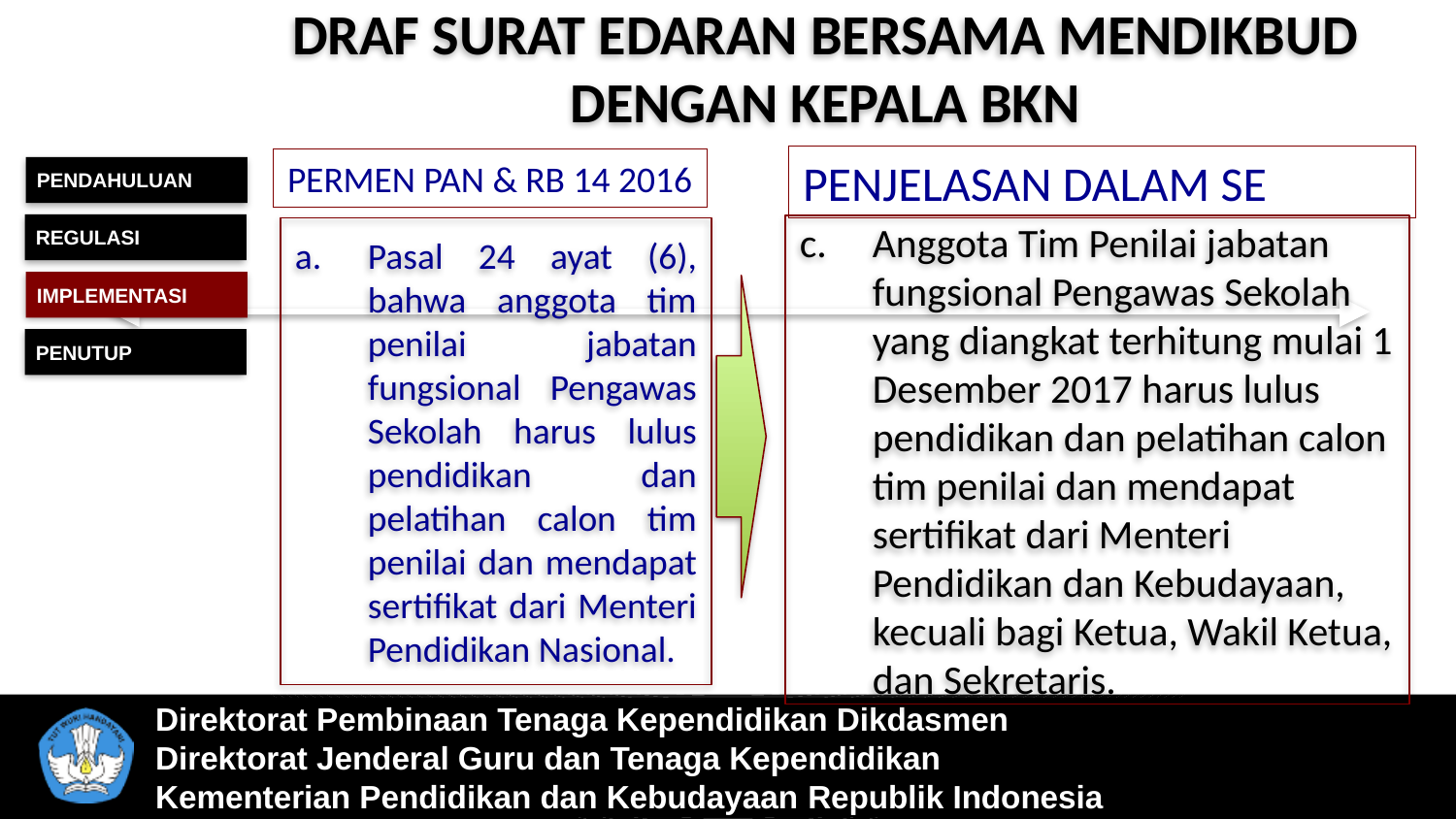

DRAF SURAT EDARAN BERSAMA MENDIKBUD DENGAN KEPALA BKN
PENJELASAN DALAM SE
PERMEN PAN & RB 14 2016
PENDAHULUAN
REGULASI
Anggota Tim Penilai jabatan fungsional Pengawas Sekolah yang diangkat terhitung mulai 1 Desember 2017 harus lulus pendidikan dan pelatihan calon tim penilai dan mendapat sertifikat dari Menteri Pendidikan dan Kebudayaan, kecuali bagi Ketua, Wakil Ketua, dan Sekretaris.
Pasal 24 ayat (6), bahwa anggota tim penilai jabatan fungsional Pengawas Sekolah harus lulus pendidikan dan pelatihan calon tim penilai dan mendapat sertifikat dari Menteri Pendidikan Nasional.
IMPLEMENTASI

PENUTUP
Direktorat Pembinaan Tenaga Kependidikan Dikdasmen
Direktorat Jenderal Guru dan Tenaga Kependidikan
Kementerian Pendidikan dan Kebudayaan Republik Indonesia